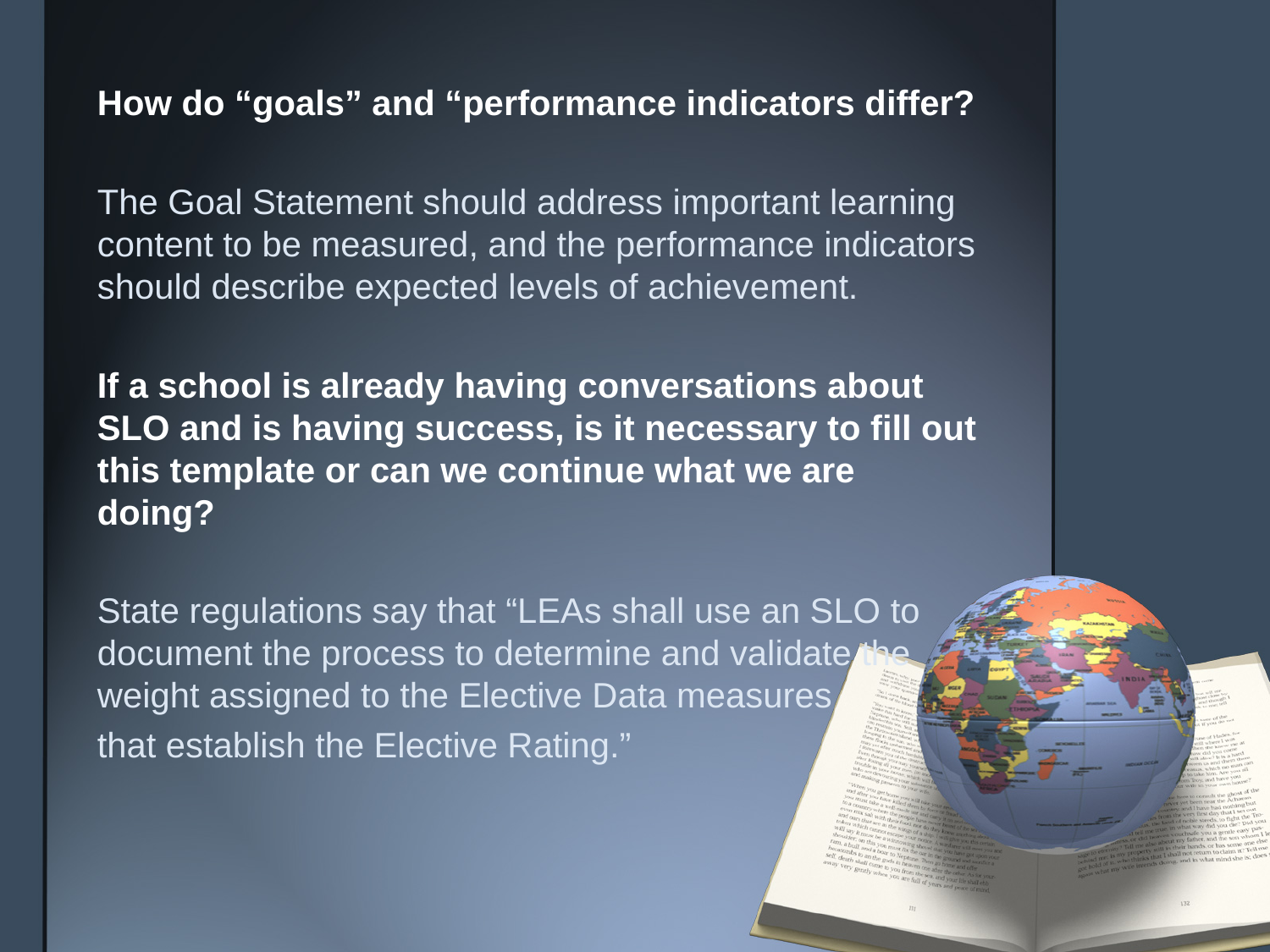

How do “goals” and “performance indicators differ?

The Goal Statement should address important learning content to be measured, and the performance indicators should describe expected levels of achievement.

If a school is already having conversations about SLO and is having success, is it necessary to fill out this template or can we continue what we are doing?

State regulations say that “LEAs shall use an SLO to document the process to determine and validate the weight assigned to the Elective Data measures
that establish the Elective Rating.”